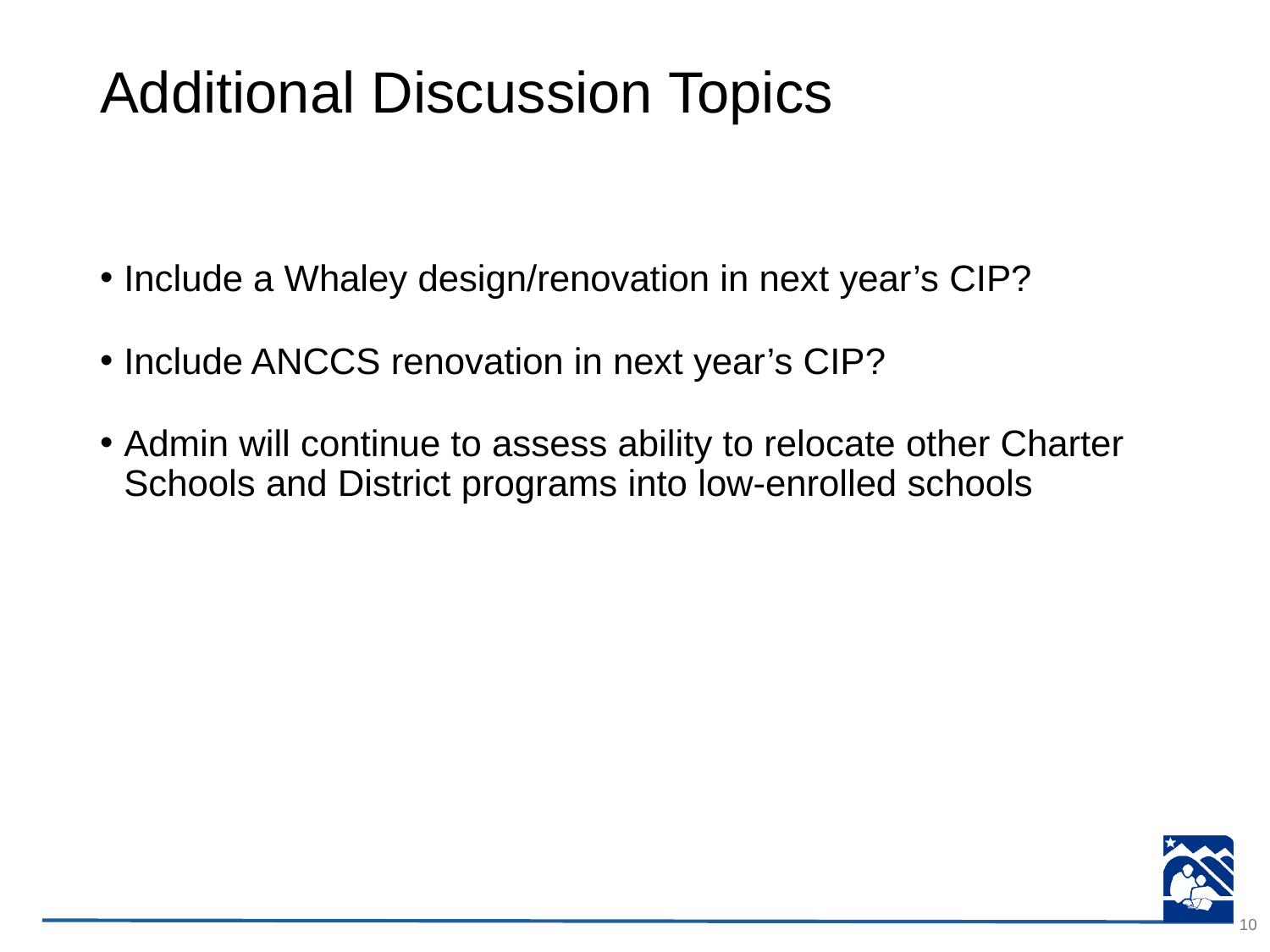

# Additional Discussion Topics
Include a Whaley design/renovation in next year’s CIP?
Include ANCCS renovation in next year’s CIP?
Admin will continue to assess ability to relocate other Charter Schools and District programs into low-enrolled schools
10